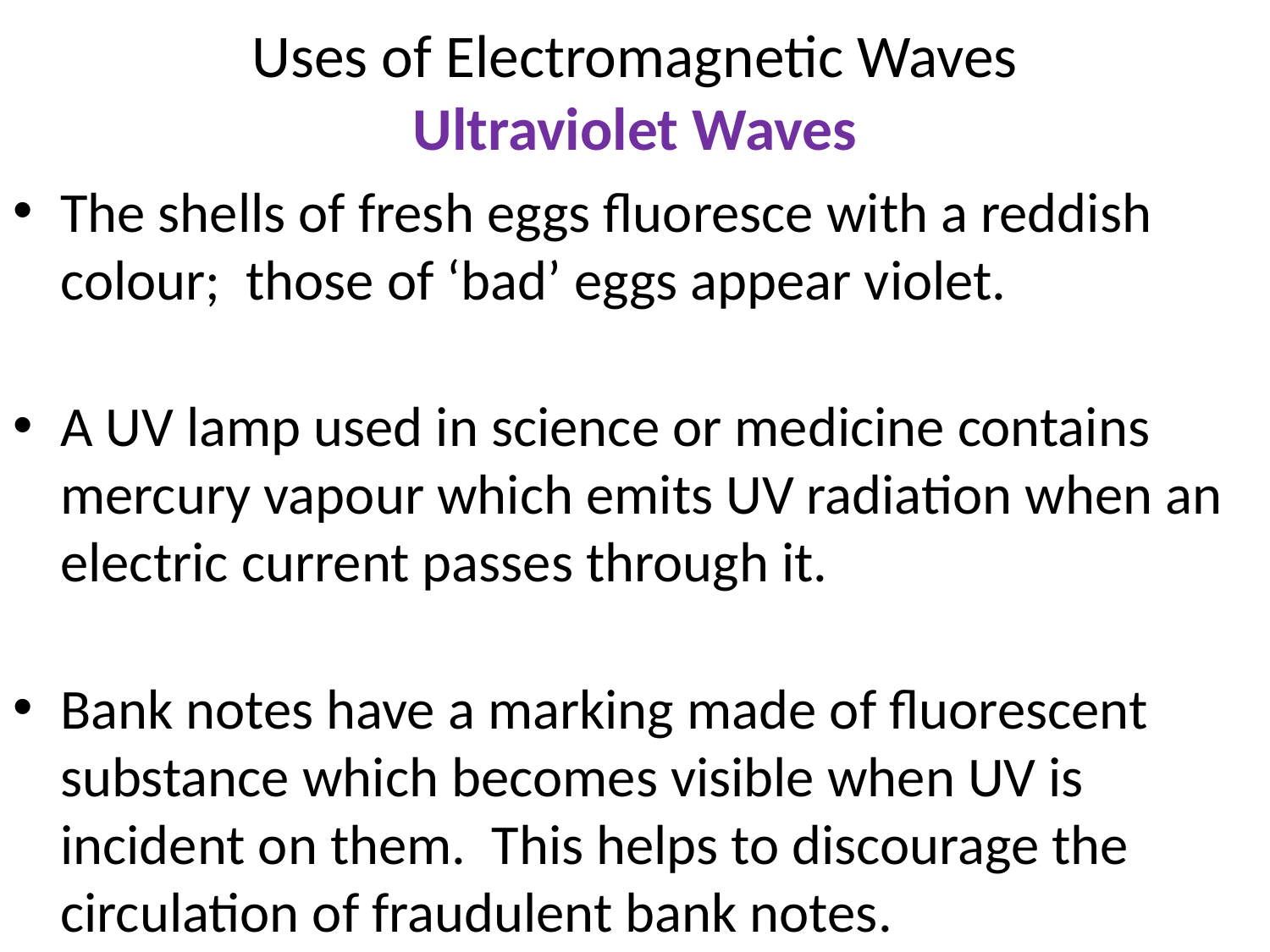

# Uses of Electromagnetic Waves Ultraviolet Waves
The shells of fresh eggs fluoresce with a reddish colour;  those of ‘bad’ eggs appear violet.
A UV lamp used in science or medicine contains mercury vapour which emits UV radiation when an electric current passes through it.
Bank notes have a marking made of fluorescent substance which becomes visible when UV is incident on them.  This helps to discourage the circulation of fraudulent bank notes.